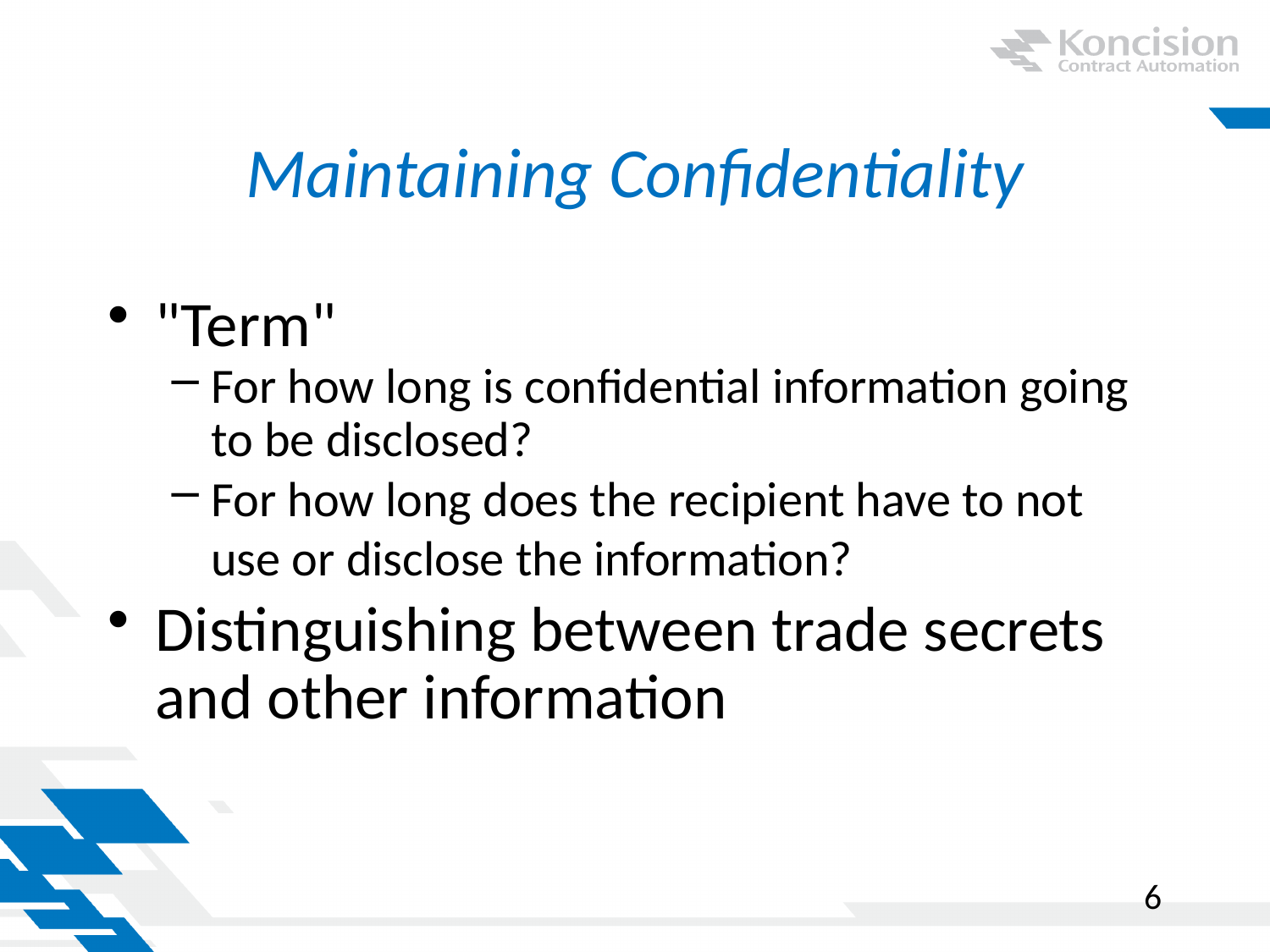

# Maintaining Confidentiality
"Term"
For how long is confidential information going to be disclosed?
For how long does the recipient have to not use or disclose the information?
Distinguishing between trade secrets and other information
6